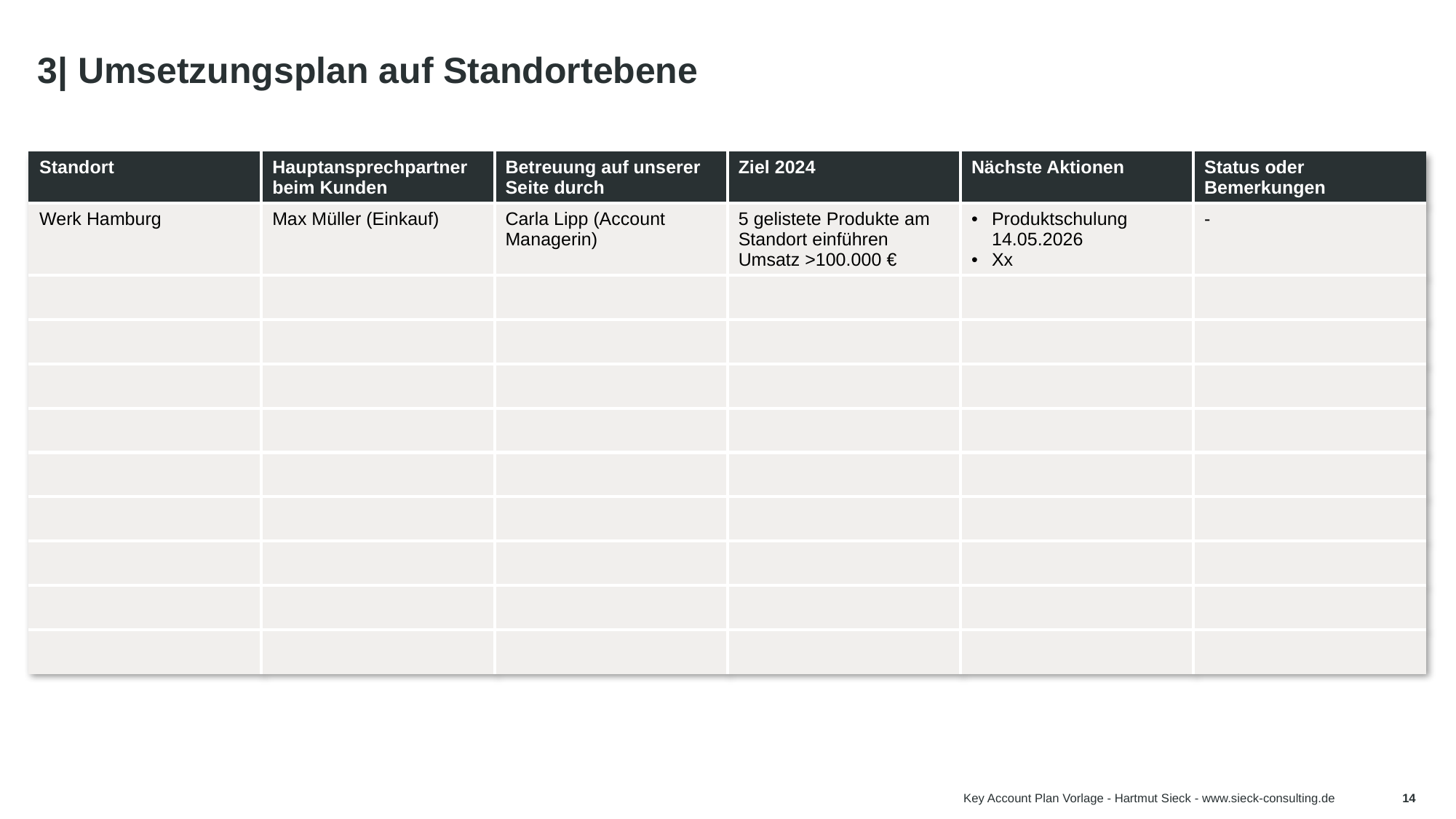

# 3| Umsetzungsplan auf Standortebene
| Standort | Hauptansprechpartner beim Kunden | Betreuung auf unserer Seite durch | Ziel 2024 | Nächste Aktionen | Status oder Bemerkungen |
| --- | --- | --- | --- | --- | --- |
| Werk Hamburg | Max Müller (Einkauf) | Carla Lipp (Account Managerin) | 5 gelistete Produkte am Standort einführen Umsatz >100.000 € | Produktschulung 14.05.2026 Xx | - |
|  |  |  |  |  |  |
|  |  |  |  |  |  |
|  |  |  |  |  |  |
|  |  |  |  |  |  |
|  |  |  |  |  |  |
|  |  |  |  |  |  |
|  |  |  |  |  |  |
|  |  |  |  |  |  |
|  |  |  |  |  |  |
Tipp:
Diese Folie ist dann interessant, wenn dein Key Account über mehrere Standorte oder auch Landesgesellschaften verfügt. Dann kannst du in dieser einfachen Tabelle die Ziele und Aktivitäten auf dieser Ebene mit den Teammitgliedern managen.

Key Account Plan Vorlage - Hartmut Sieck - www.sieck-consulting.de
14